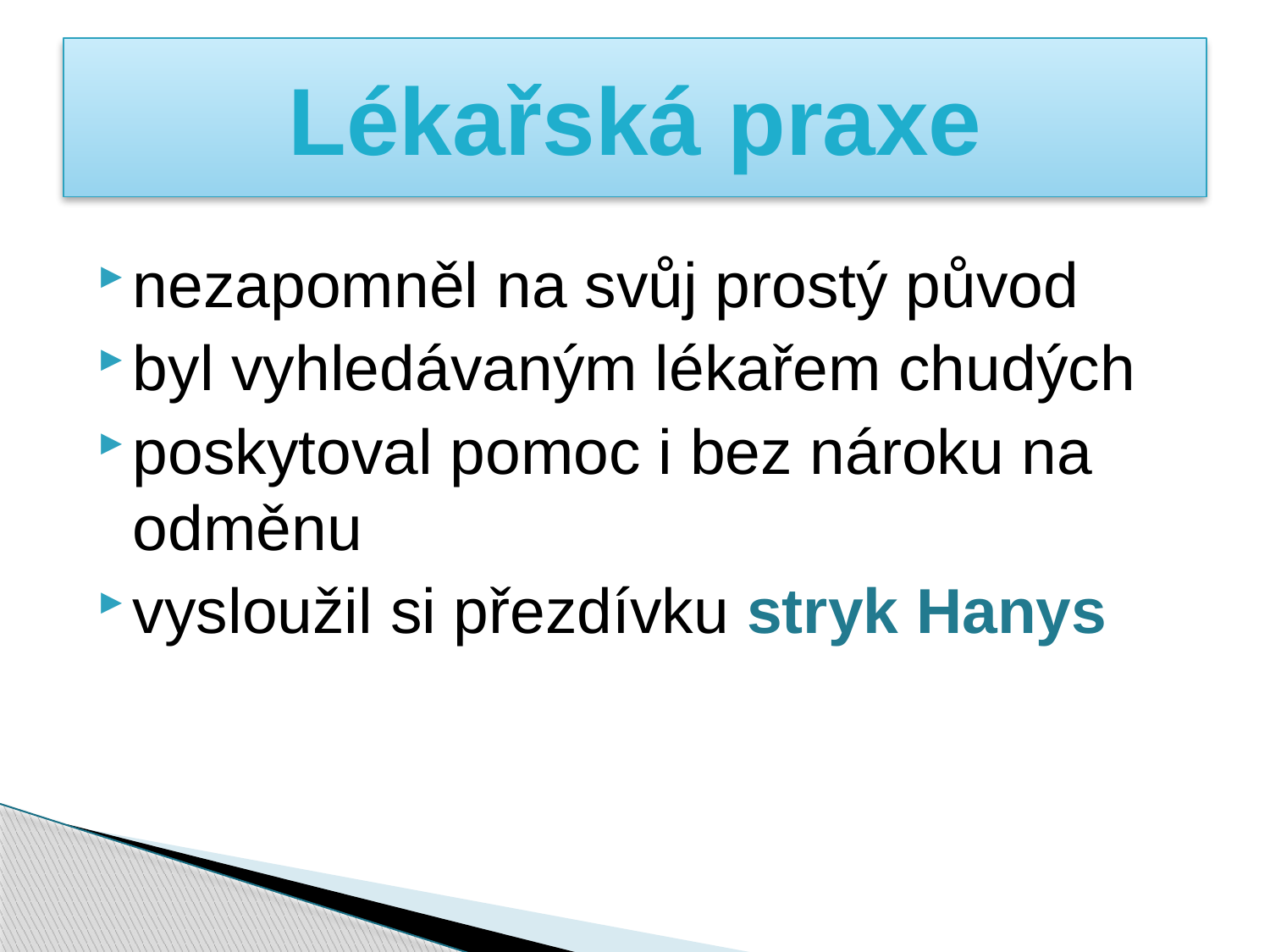

# Lékařská praxe
nezapomněl na svůj prostý původ
byl vyhledávaným lékařem chudých
poskytoval pomoc i bez nároku na odměnu
vysloužil si přezdívku stryk Hanys